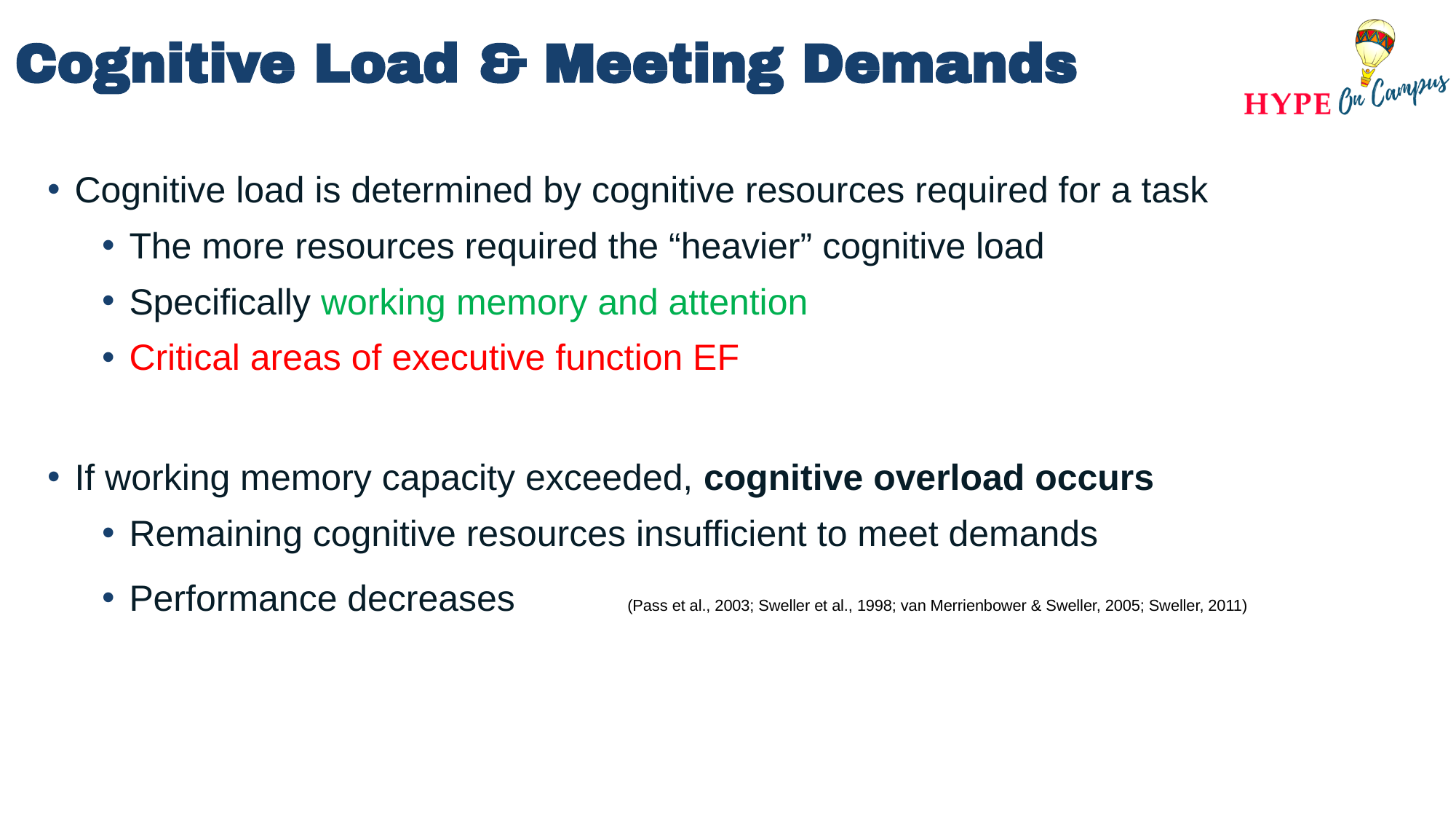

# Cognitive Load & Meeting Demands
Cognitive load is determined by cognitive resources required for a task
The more resources required the “heavier” cognitive load
Specifically working memory and attention
Critical areas of executive function EF

If working memory capacity exceeded, cognitive overload occurs
Remaining cognitive resources insufficient to meet demands
Performance decreases           (Pass et al., 2003; Sweller et al., 1998; van Merrienbower & Sweller, 2005; Sweller, 2011)